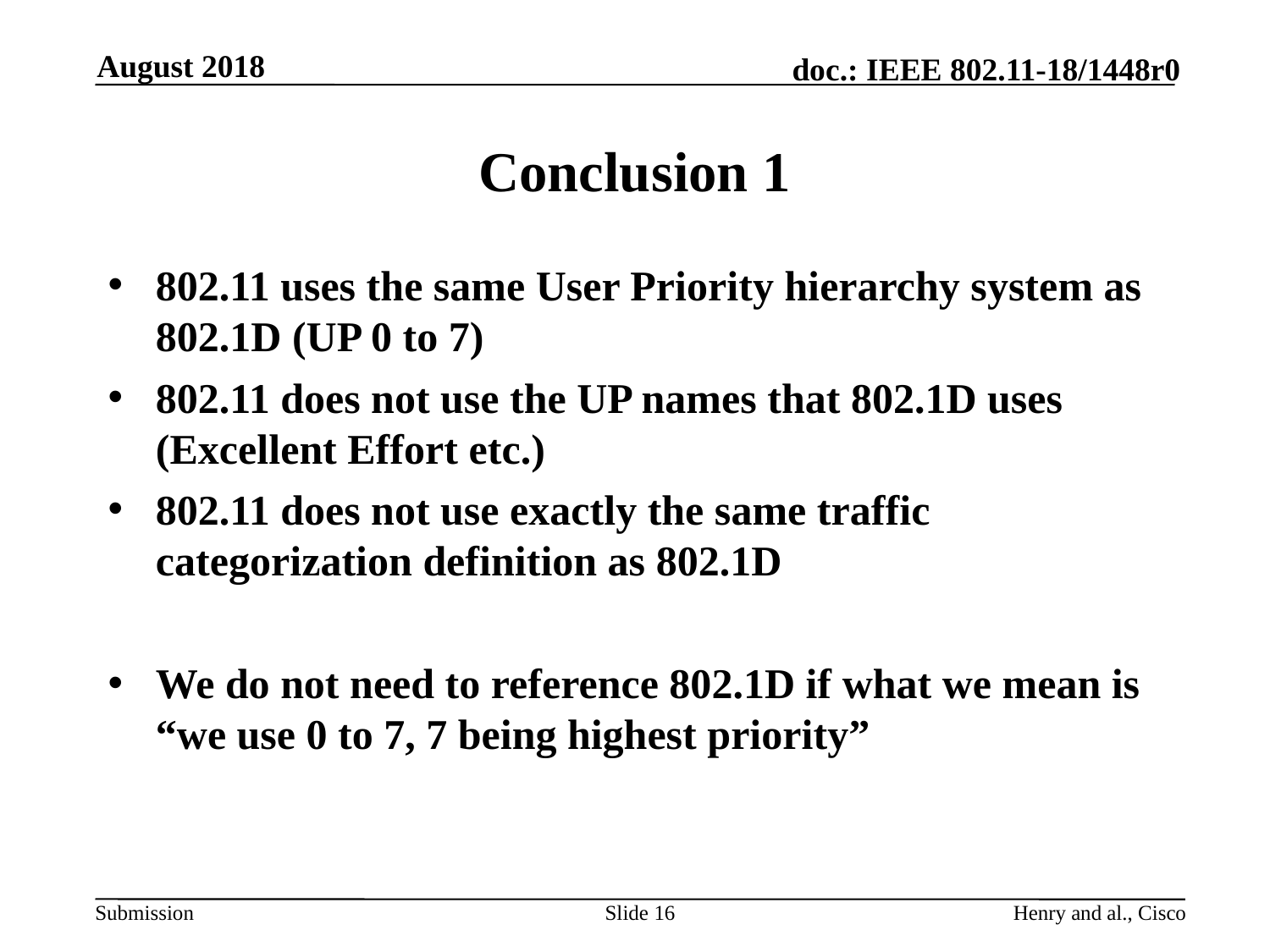

August 2018
# Conclusion 1
802.11 uses the same User Priority hierarchy system as 802.1D (UP 0 to 7)
802.11 does not use the UP names that 802.1D uses (Excellent Effort etc.)
802.11 does not use exactly the same traffic categorization definition as 802.1D

We do not need to reference 802.1D if what we mean is “we use 0 to 7, 7 being highest priority”

Slide 16
Henry and al., Cisco